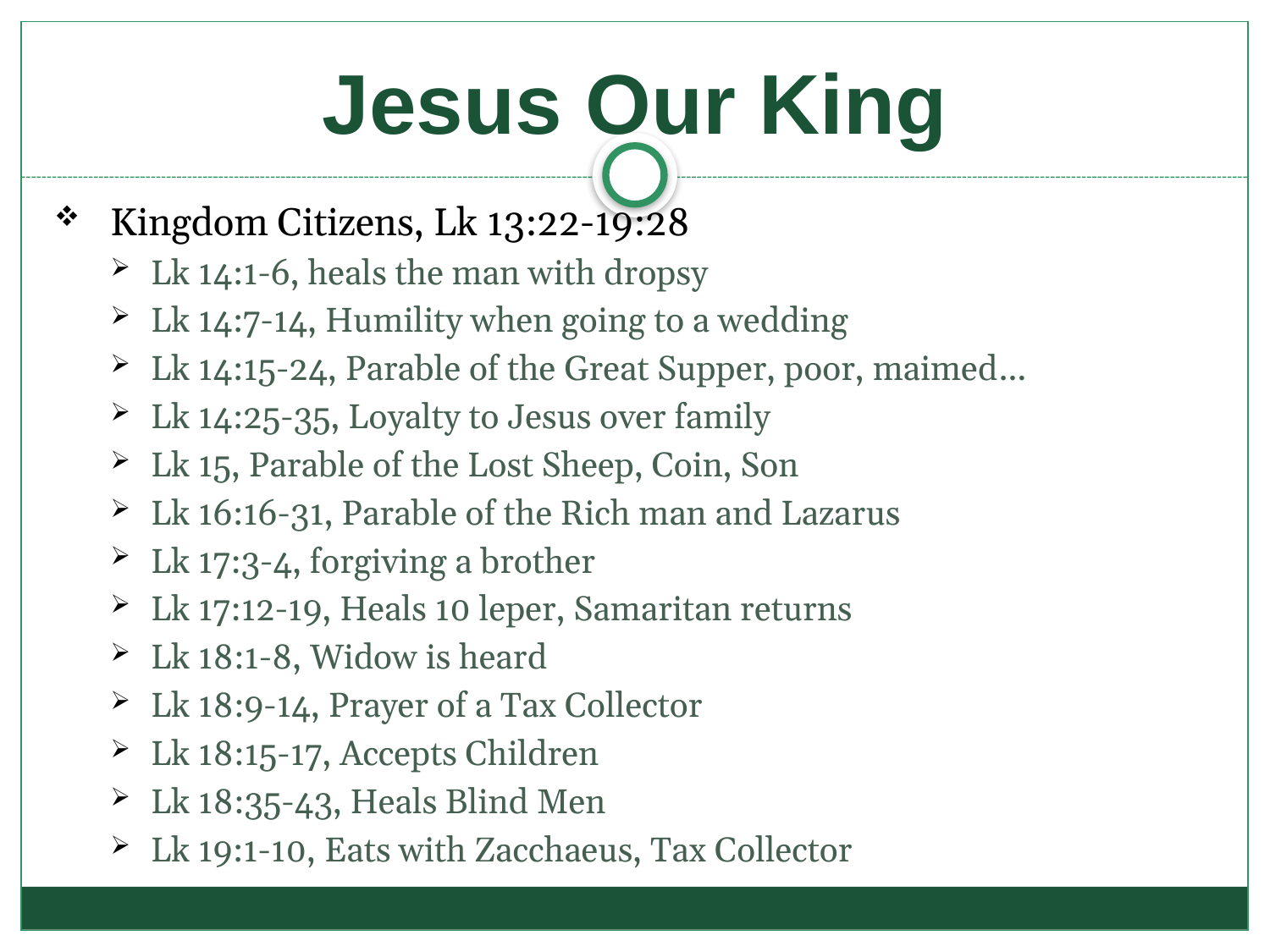

# Jesus Our King
Kingdom Citizens, Lk 13:22-19:28
Lk 14:1-6, heals the man with dropsy
Lk 14:7-14, Humility when going to a wedding
Lk 14:15-24, Parable of the Great Supper, poor, maimed…
Lk 14:25-35, Loyalty to Jesus over family
Lk 15, Parable of the Lost Sheep, Coin, Son
Lk 16:16-31, Parable of the Rich man and Lazarus
Lk 17:3-4, forgiving a brother
Lk 17:12-19, Heals 10 leper, Samaritan returns
Lk 18:1-8, Widow is heard
Lk 18:9-14, Prayer of a Tax Collector
Lk 18:15-17, Accepts Children
Lk 18:35-43, Heals Blind Men
Lk 19:1-10, Eats with Zacchaeus, Tax Collector